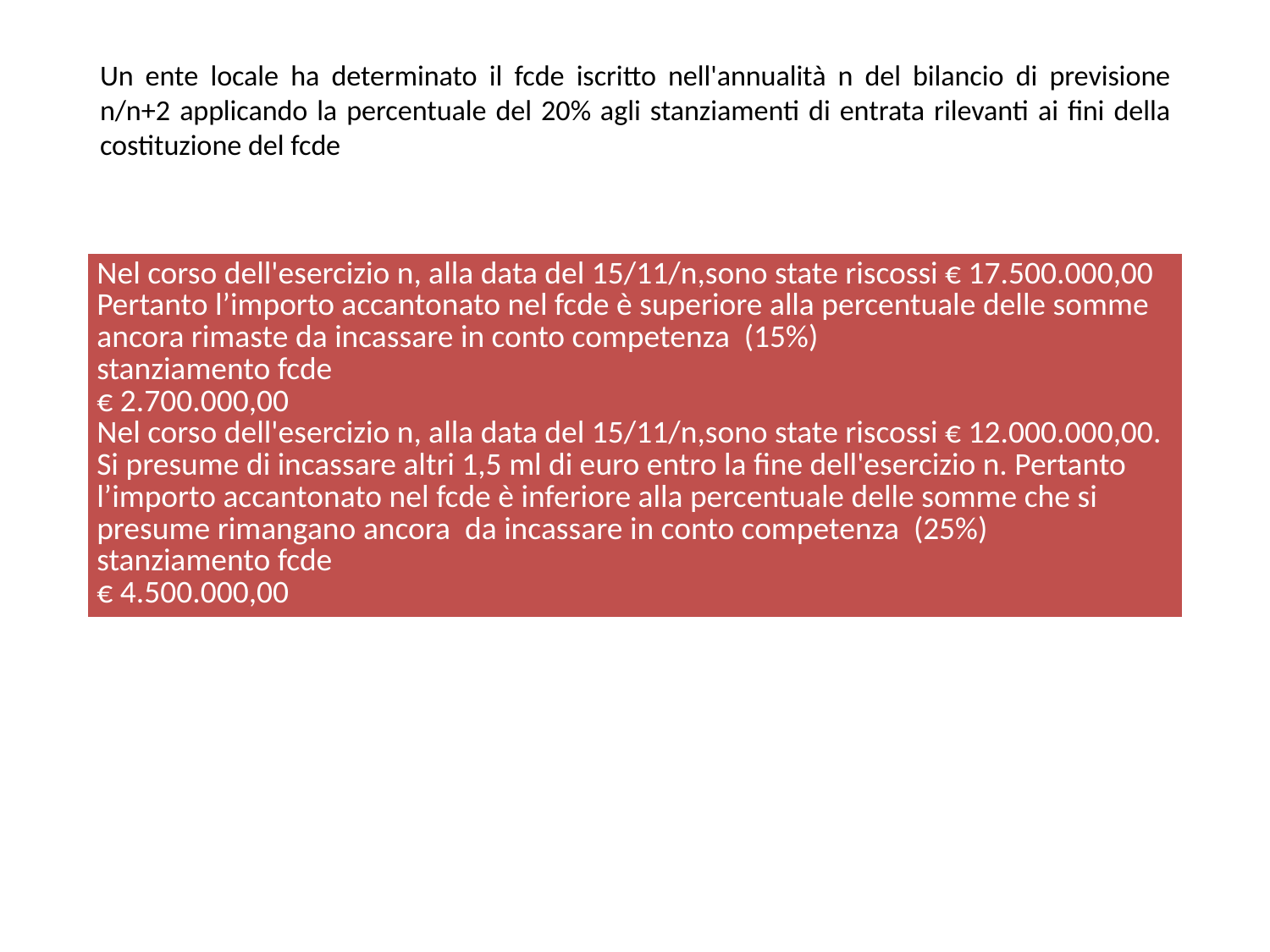

# Un ente locale ha determinato il fcde iscritto nell'annualità n del bilancio di previsione n/n+2 applicando la percentuale del 20% agli stanziamenti di entrata rilevanti ai fini della costituzione del fcde
| Nel corso dell'esercizio n, alla data del 15/11/n,sono state riscossi € 17.500.000,00 Pertanto l’importo accantonato nel fcde è superiore alla percentuale delle somme ancora rimaste da incassare in conto competenza (15%) stanziamento fcde € 2.700.000,00 Nel corso dell'esercizio n, alla data del 15/11/n,sono state riscossi € 12.000.000,00. Si presume di incassare altri 1,5 ml di euro entro la fine dell'esercizio n. Pertanto l’importo accantonato nel fcde è inferiore alla percentuale delle somme che si presume rimangano ancora da incassare in conto competenza (25%) stanziamento fcde € 4.500.000,00 |
| --- |